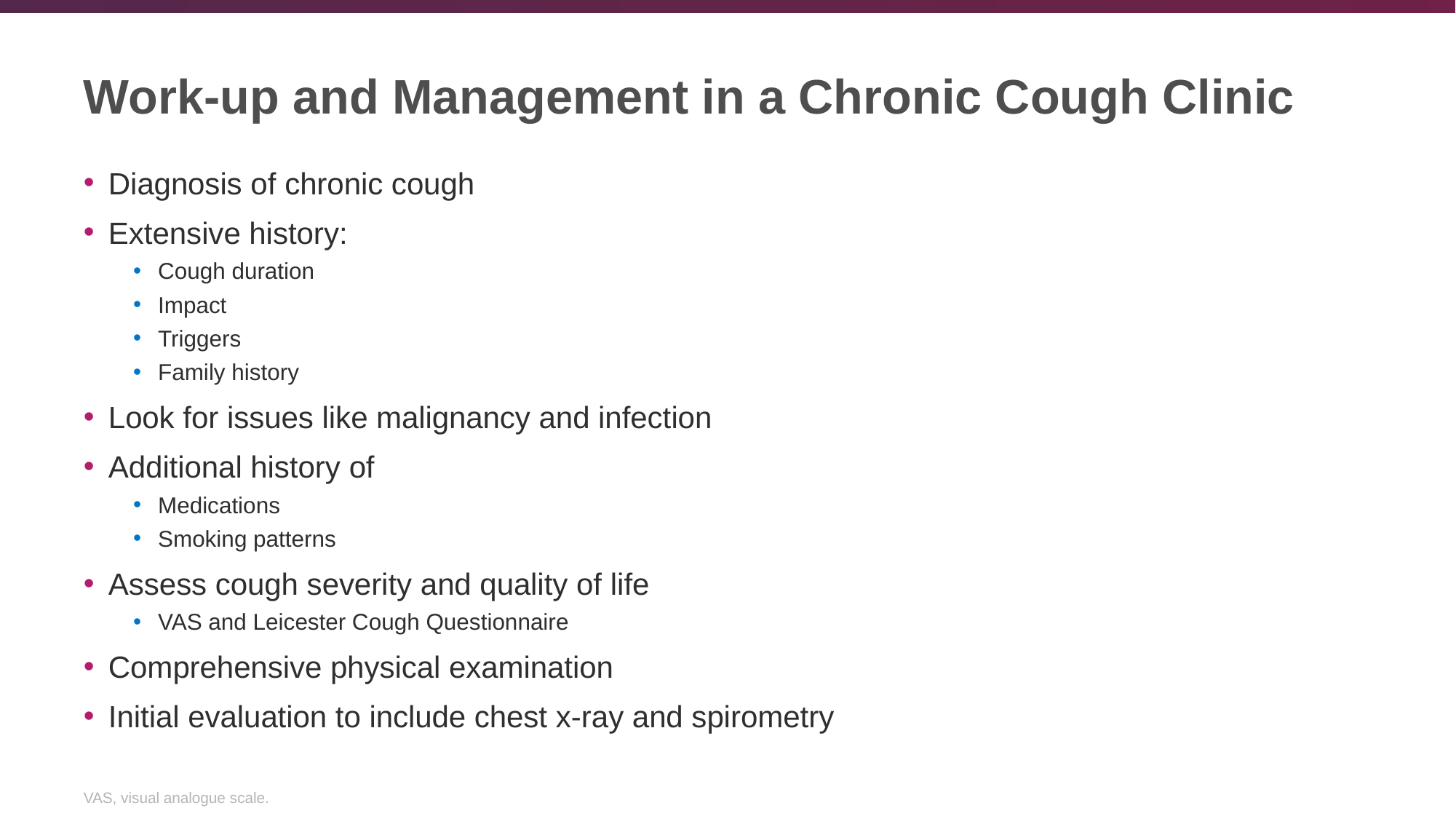

# Work-up and Management in a Chronic Cough Clinic
Diagnosis of chronic cough
Extensive history:
Cough duration
Impact
Triggers
Family history
Look for issues like malignancy and infection
Additional history of
Medications
Smoking patterns
Assess cough severity and quality of life
VAS and Leicester Cough Questionnaire
Comprehensive physical examination
Initial evaluation to include chest x-ray and spirometry

VAS, visual analogue scale.